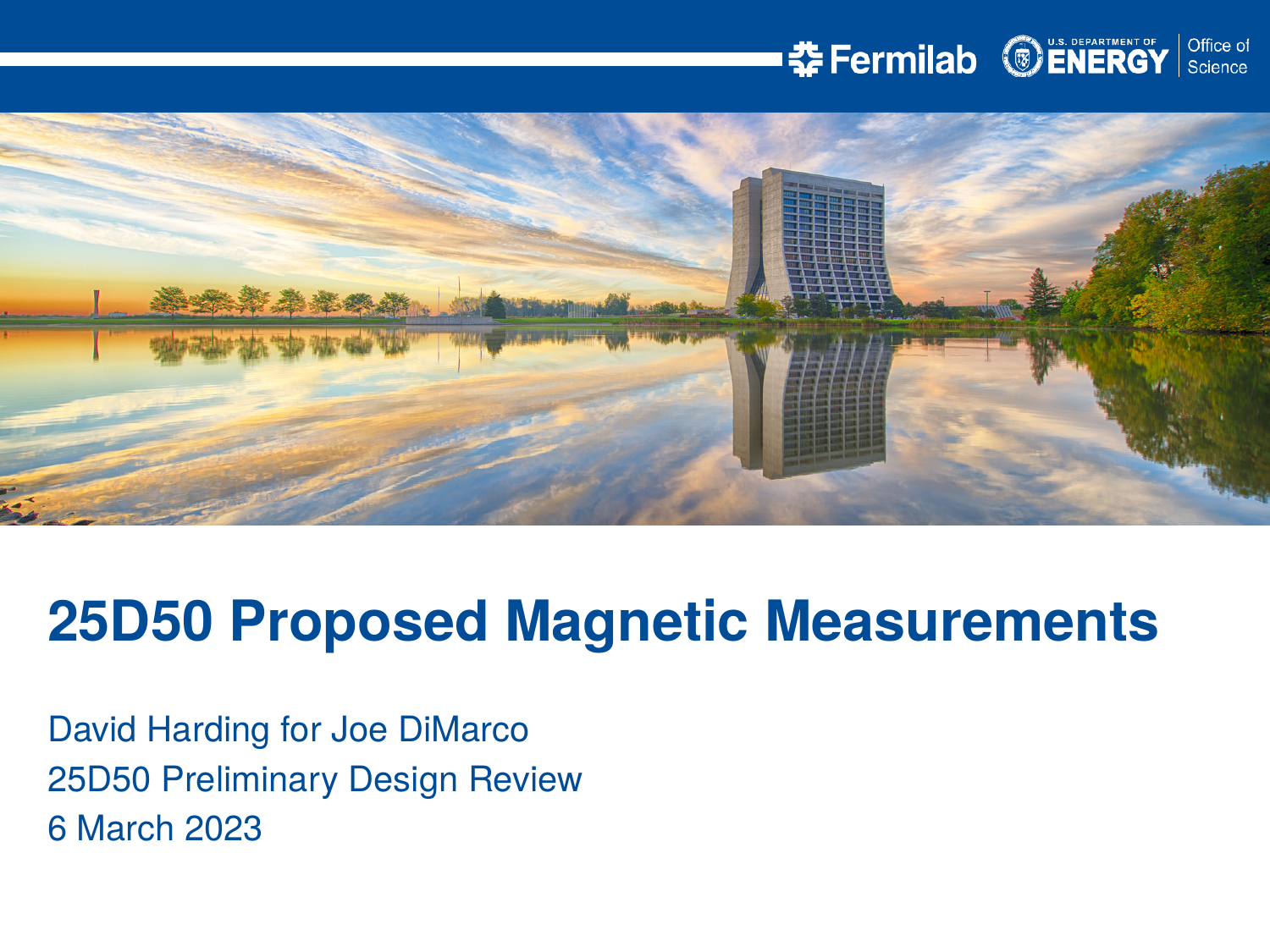

25D50 Proposed Magnetic Measurements
David Harding for Joe DiMarco
25D50 Preliminary Design Review
6 March 2023